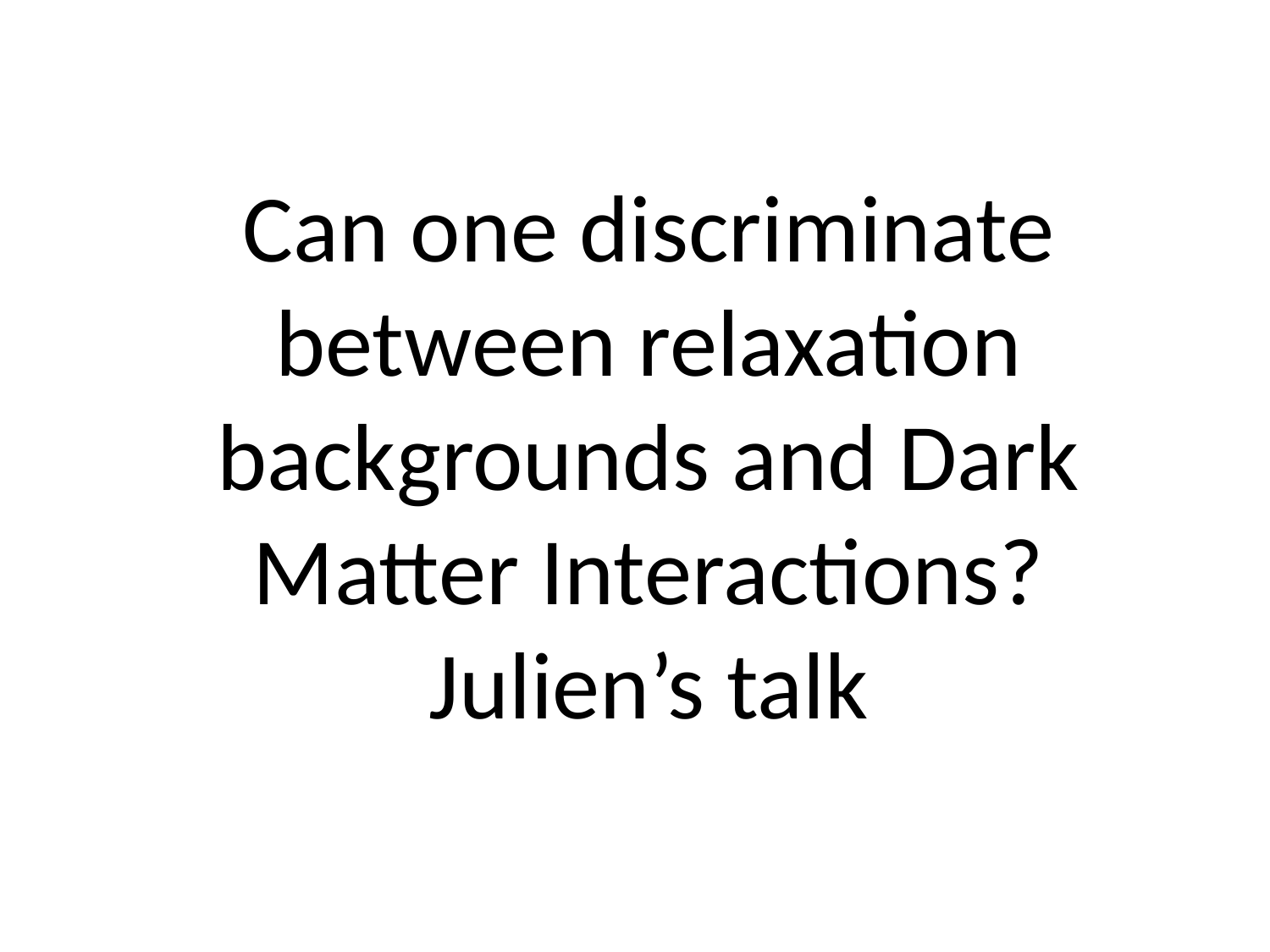

# Can one discriminate between relaxation backgrounds and Dark Matter Interactions? Julien’s talk